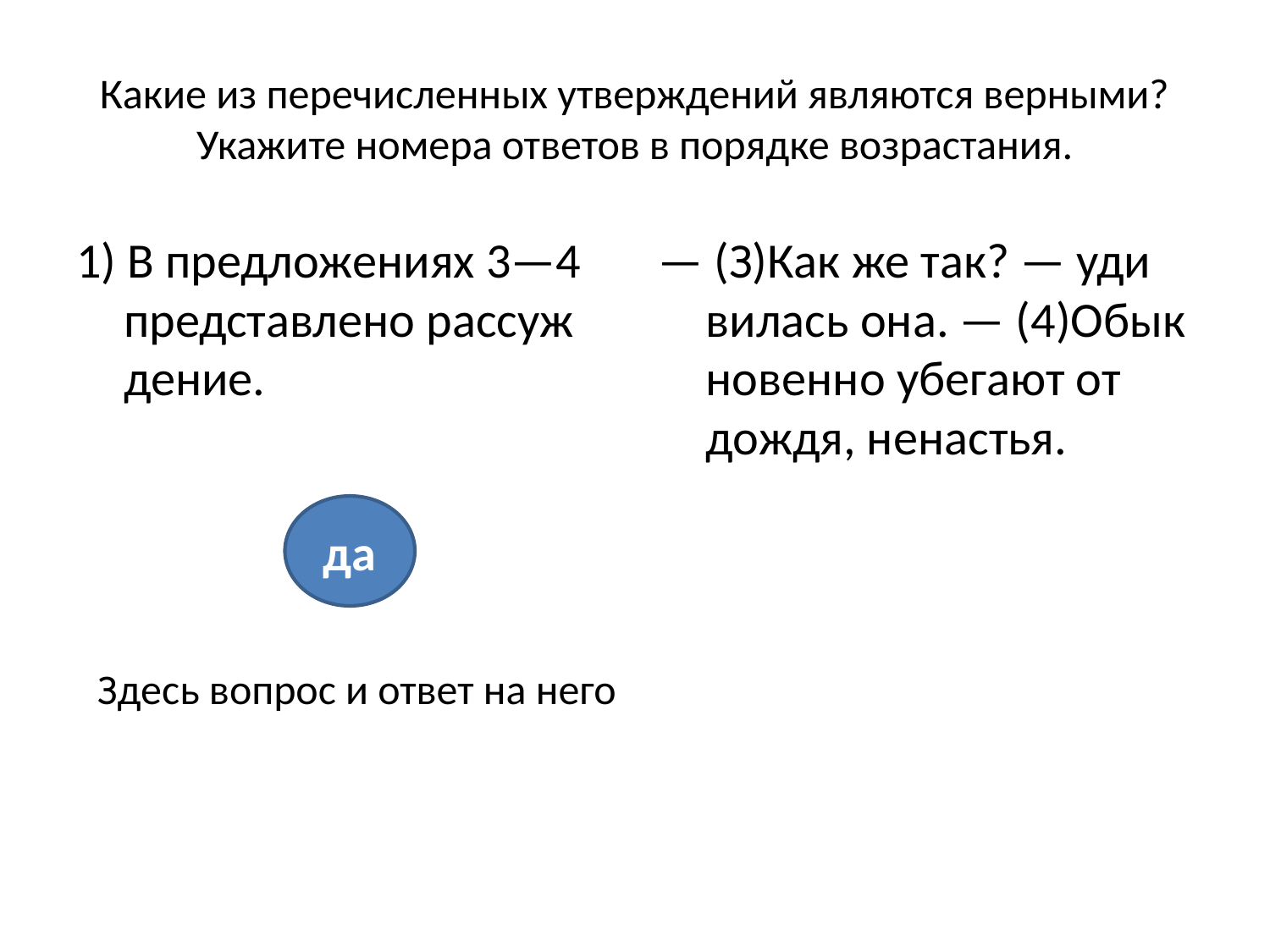

# Какие из перечисленных утверждений являются верными? Укажите номера ответов в порядке возрастания.
1) В пред­ло­же­ни­ях 3—4 пред­став­ле­но рас­суж­де­ние.

— (З)Как же так? — уди­ви­лась она. — (4)Обык­но­вен­но убе­га­ют от дождя, не­на­стья.
да
Здесь вопрос и ответ на него